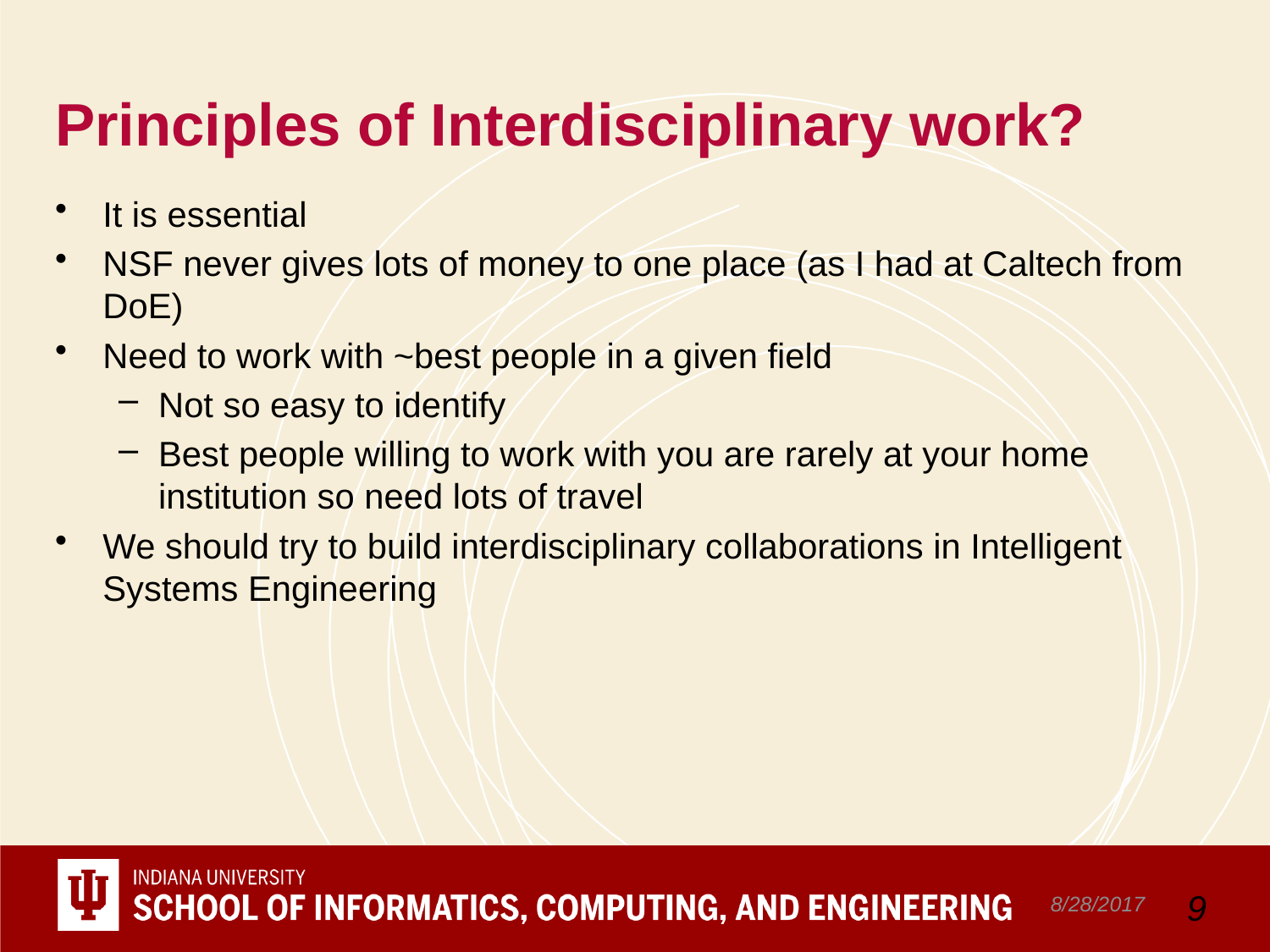

# Principles of Interdisciplinary work?
It is essential
NSF never gives lots of money to one place (as I had at Caltech from DoE)
Need to work with ~best people in a given field
Not so easy to identify
Best people willing to work with you are rarely at your home institution so need lots of travel
We should try to build interdisciplinary collaborations in Intelligent Systems Engineering
8/28/2017